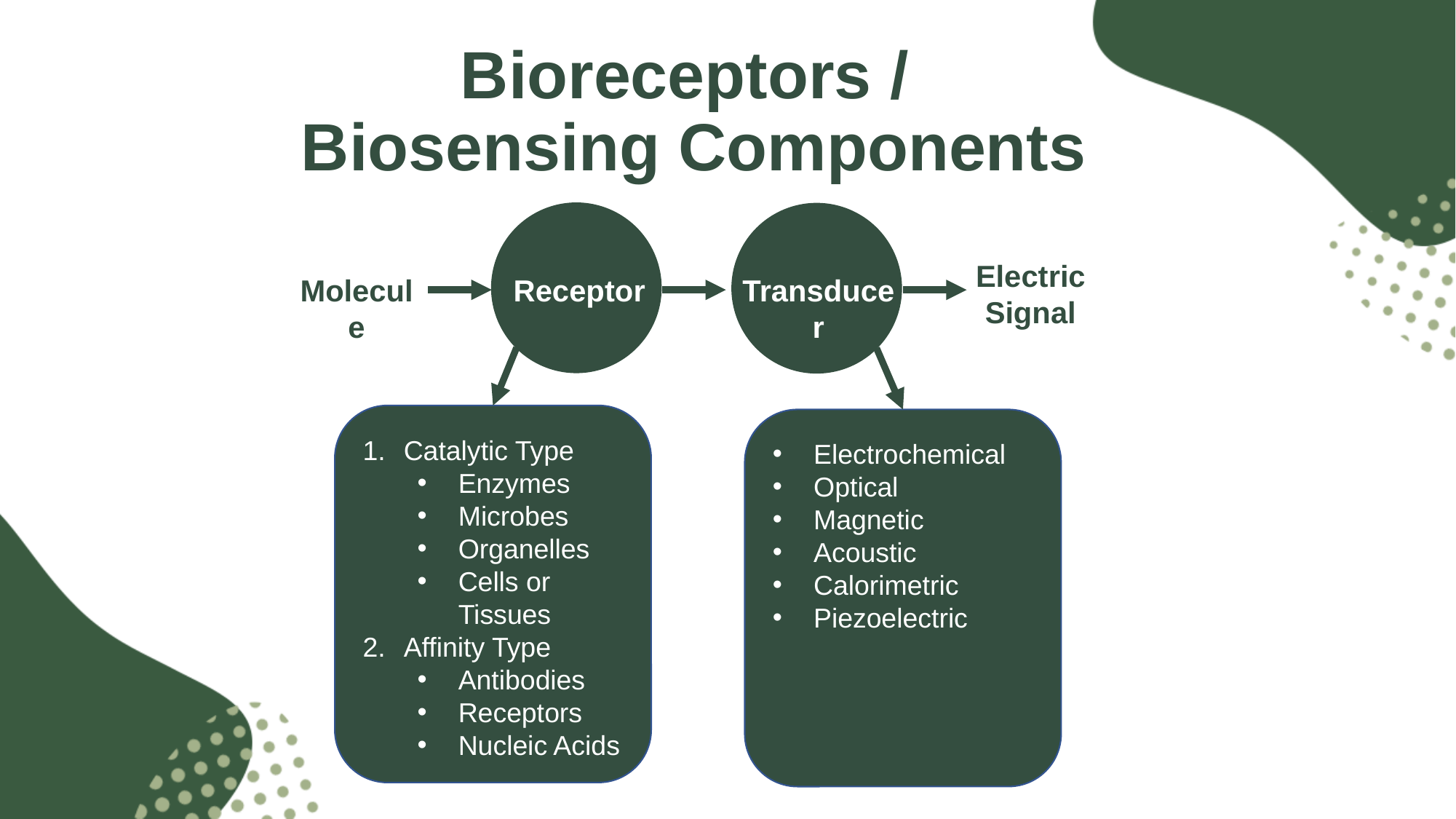

# Bioreceptors / Biosensing Components

Electric
Signal
Molecule
Receptor
Transducer

Catalytic Type
Enzymes
Microbes
Organelles
Cells or Tissues
Affinity Type
Antibodies
Receptors
Nucleic Acids
Electrochemical
Optical
Magnetic
Acoustic
Calorimetric
Piezoelectric